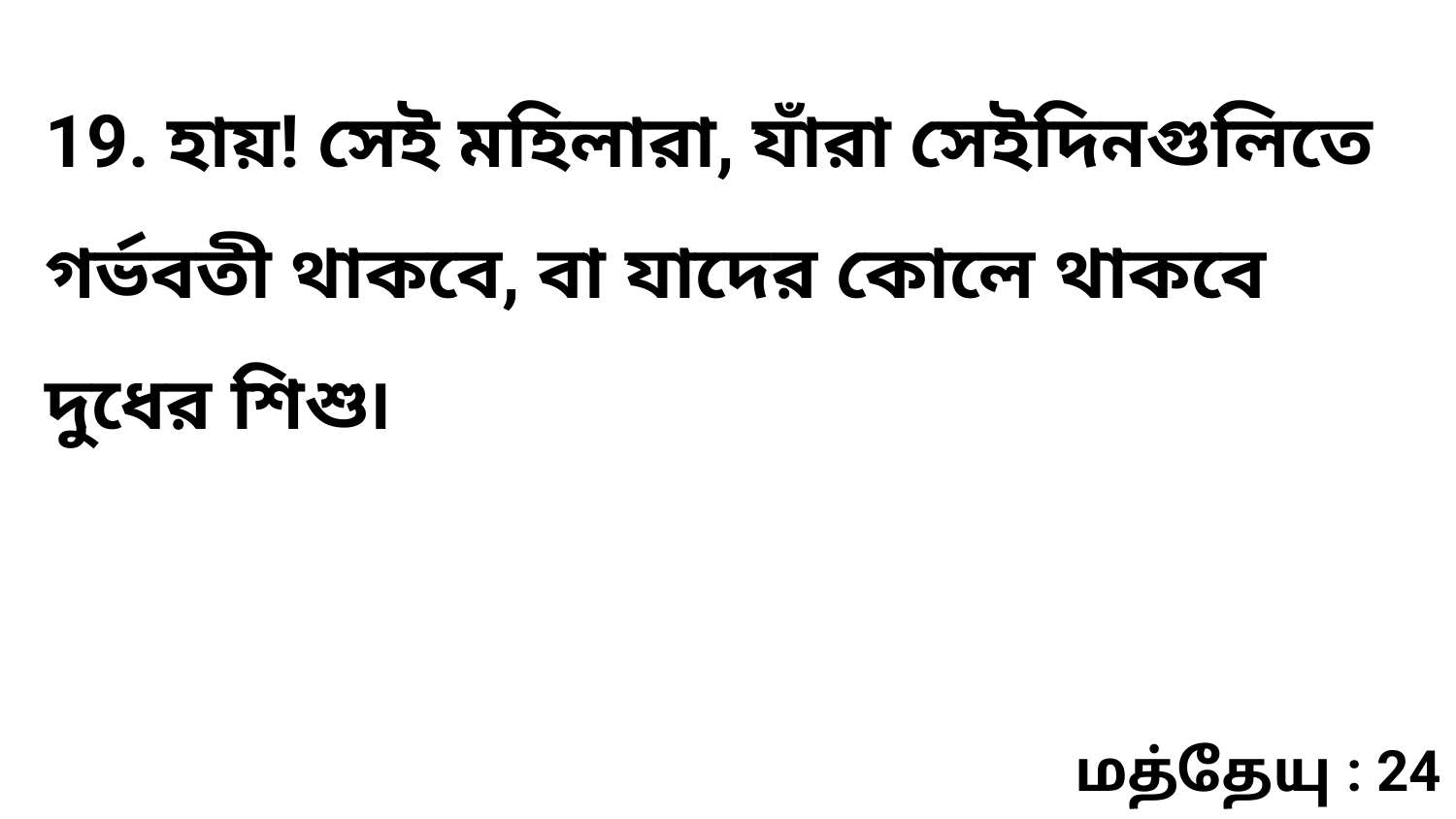

19. হায়! সেই মহিলারা, যাঁরা সেইদিনগুলিতে গর্ভবতী থাকবে, বা যাদের কোলে থাকবে দুধের শিশু৷
மத்தேயு : 24